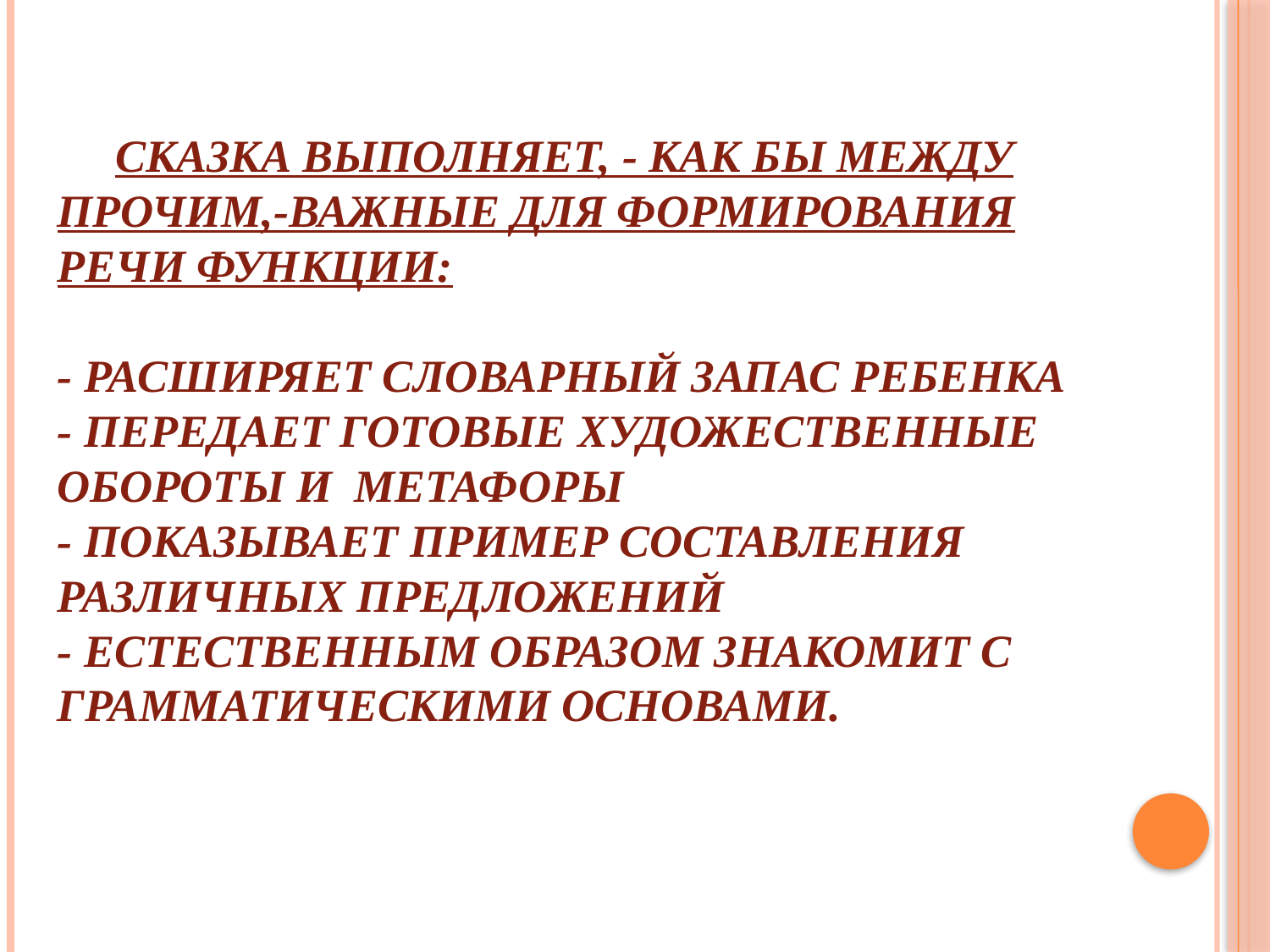

# Сказка выполняет, - как бы между прочим,-важные для формирования речи функции: - расширяет словарный запас ребенка - передает готовые художественные обороты и  метафоры - показывает пример составления различных предложений - естественным образом знакомит с грамматическими основами.